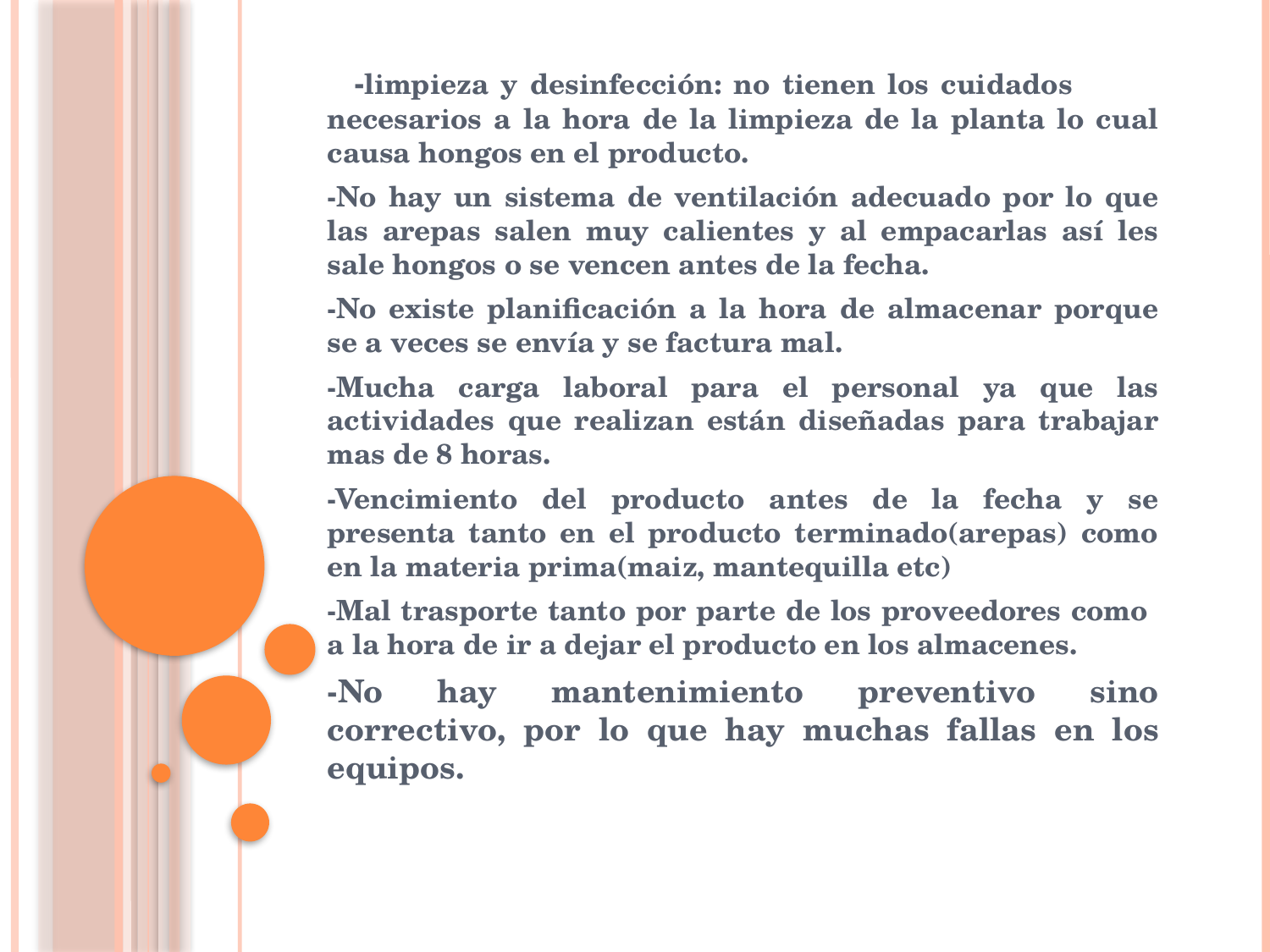

#
  -limpieza y desinfección: no tienen los cuidados        necesarios a la hora de la limpieza de la planta lo cual causa hongos en el producto.
-No hay un sistema de ventilación adecuado por lo que las arepas salen muy calientes y al empacarlas así les sale hongos o se vencen antes de la fecha.
-No existe planificación a la hora de almacenar porque se a veces se envía y se factura mal.
-Mucha carga laboral para el personal ya que las actividades que realizan están diseñadas para trabajar mas de 8 horas.
-Vencimiento del producto antes de la fecha y se presenta tanto en el producto terminado(arepas) como en la materia prima(maiz, mantequilla etc)
-Mal trasporte tanto por parte de los proveedores como  a la hora de ir a dejar el producto en los almacenes.
-No hay mantenimiento preventivo sino correctivo, por lo que hay muchas fallas en los equipos.